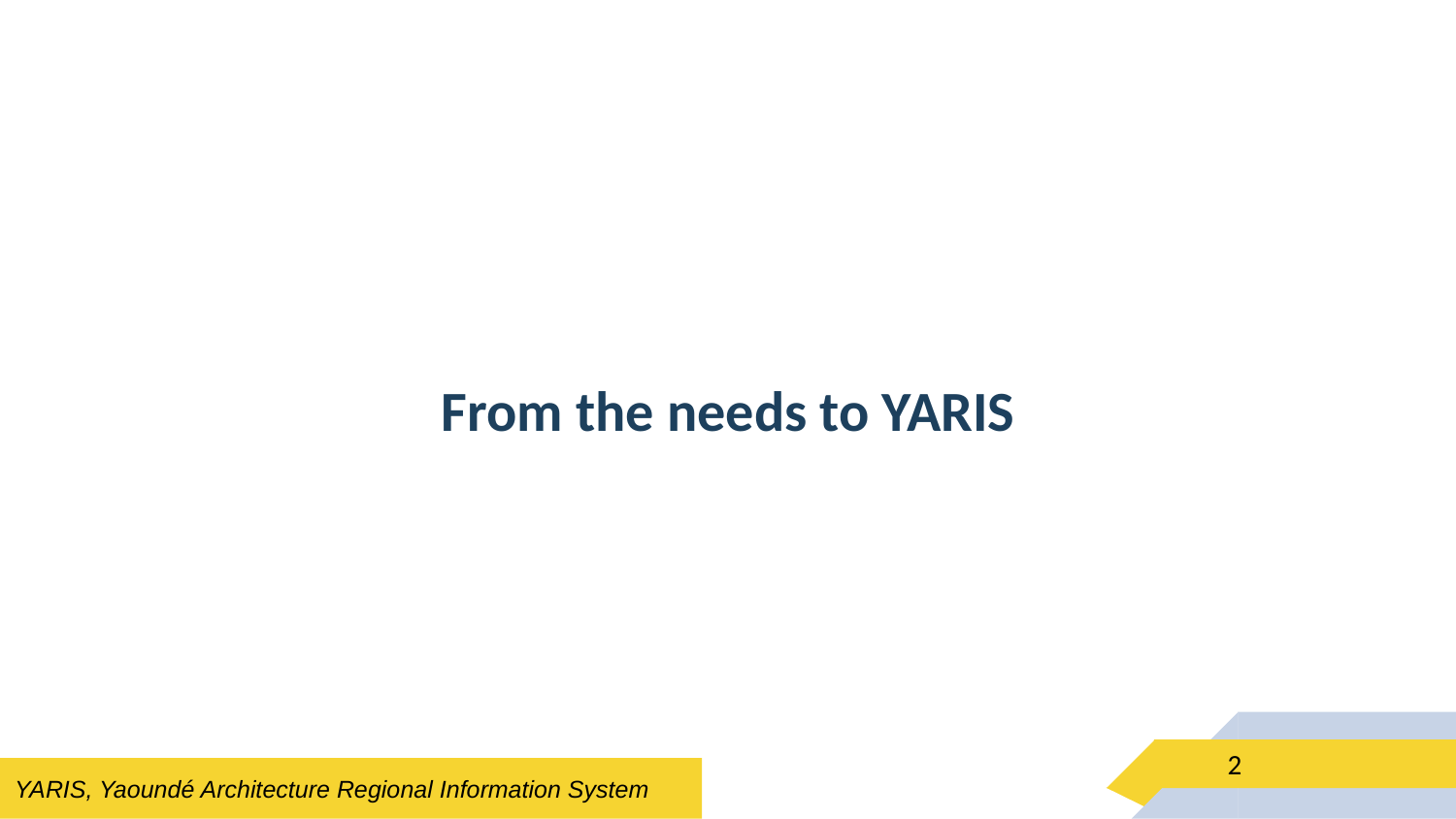

#
From the needs to YARIS
2